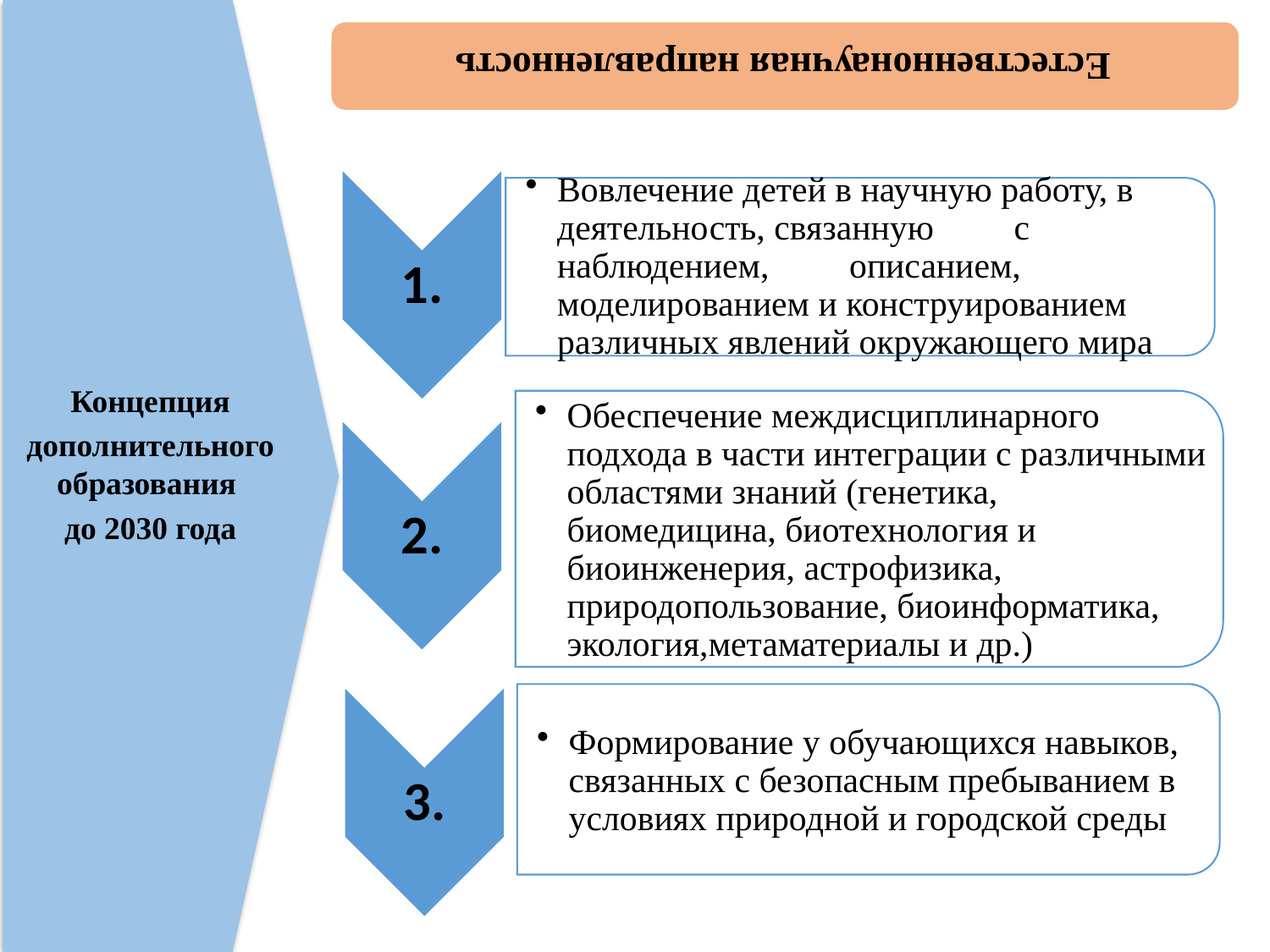

Концепция
дополнительного образования
до 2030 года
Естественнонаучная направленность

1.
Вовлечение детей в научную работу, в деятельность, связанную         с         наблюдением,         описанием,         моделированием и конструированием различных явлений окружающего мира
2.

Обеспечение междисциплинарного подхода в части интеграции с различными областями знаний (генетика, биомедицина, биотехнология и биоинженерия, астрофизика, природопользование, биоинформатика, экология,метаматериалы и др.)

3.

Формирование у обучающихся навыков, связанных с безопасным пребыванием в условиях природной и городской среды